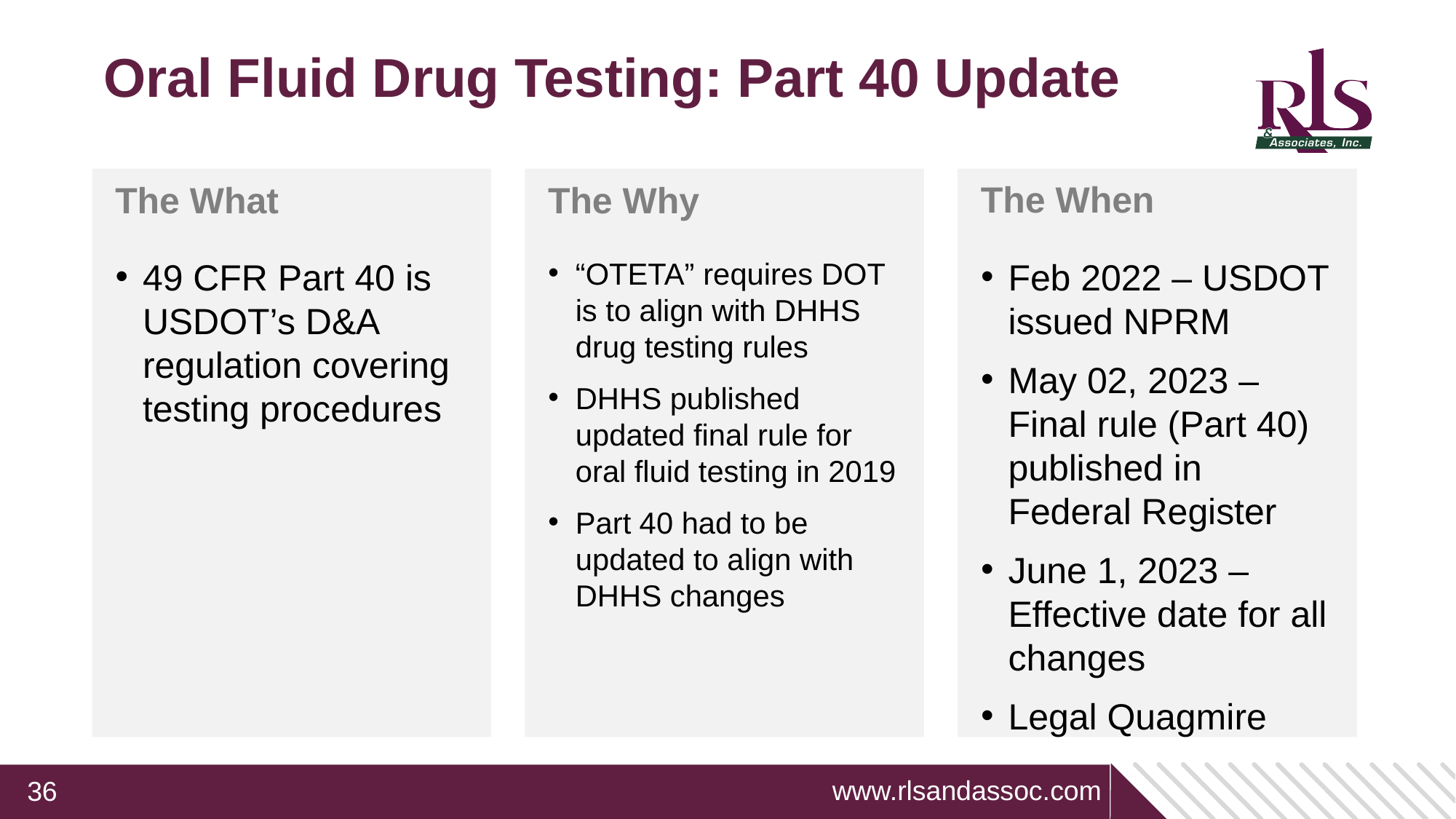

# Oral Fluid Drug Testing: Part 40 Update
The When
The What
The Why
49 CFR Part 40 is USDOT’s D&A regulation covering testing procedures

“OTETA” requires DOT is to align with DHHS drug testing rules
DHHS published updated final rule for oral fluid testing in 2019
Part 40 had to be updated to align with DHHS changes
Feb 2022 – USDOT issued NPRM
May 02, 2023 – Final rule (Part 40) published in Federal Register
June 1, 2023 – Effective date for all changes
Legal Quagmire